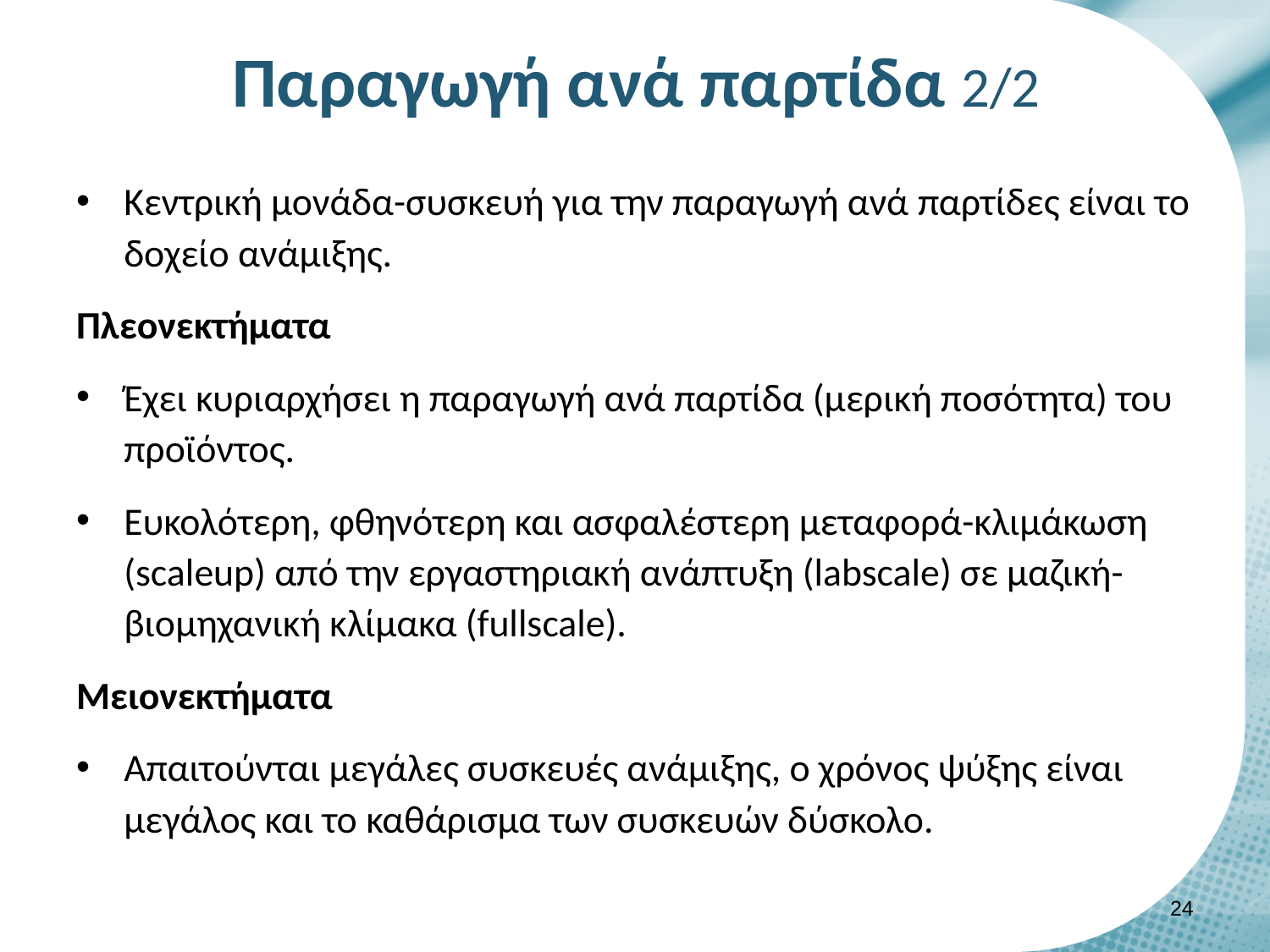

# Παραγωγή ανά παρτίδα 2/2
Κεντρική μονάδα-συσκευή για την παραγωγή ανά παρτίδες είναι το δοχείο ανάμιξης.
Πλεονεκτήματα
Έχει κυριαρχήσει η παραγωγή ανά παρτίδα (μερική ποσότητα) του προϊόντος.
Ευκολότερη, φθηνότερη και ασφαλέστερη μεταφορά-κλιμάκωση (scaleup) από την εργαστηριακή ανάπτυξη (labscale) σε μαζική-βιομηχανική κλίμακα (fullscale).
Μειονεκτήματα
Απαιτούνται μεγάλες συσκευές ανάμιξης, ο χρόνος ψύξης είναι μεγάλος και το καθάρισμα των συσκευών δύσκολο.
24